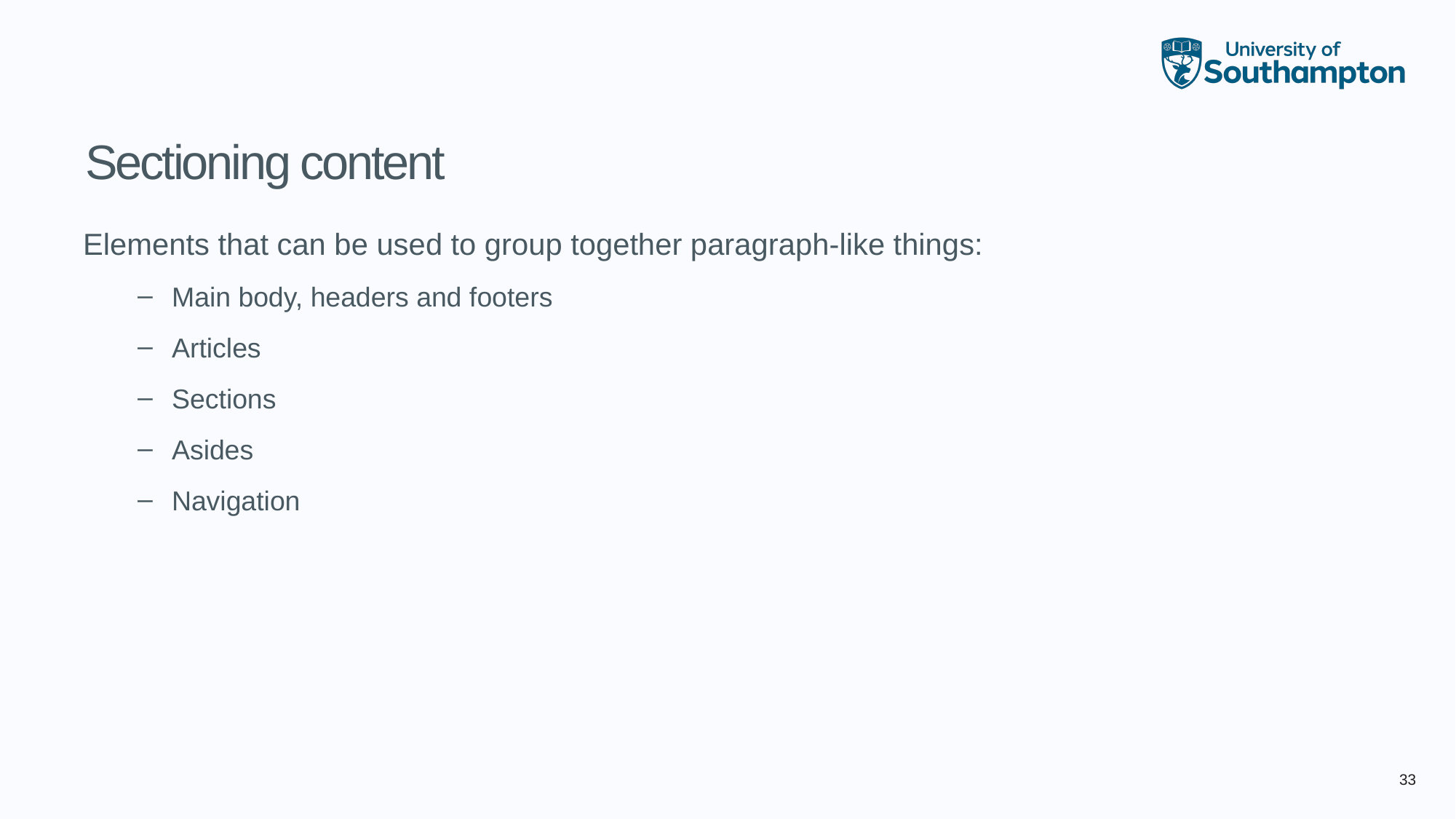

# Sectioning content
Elements that can be used to group together paragraph-like things:
Main body, headers and footers
Articles
Sections
Asides
Navigation